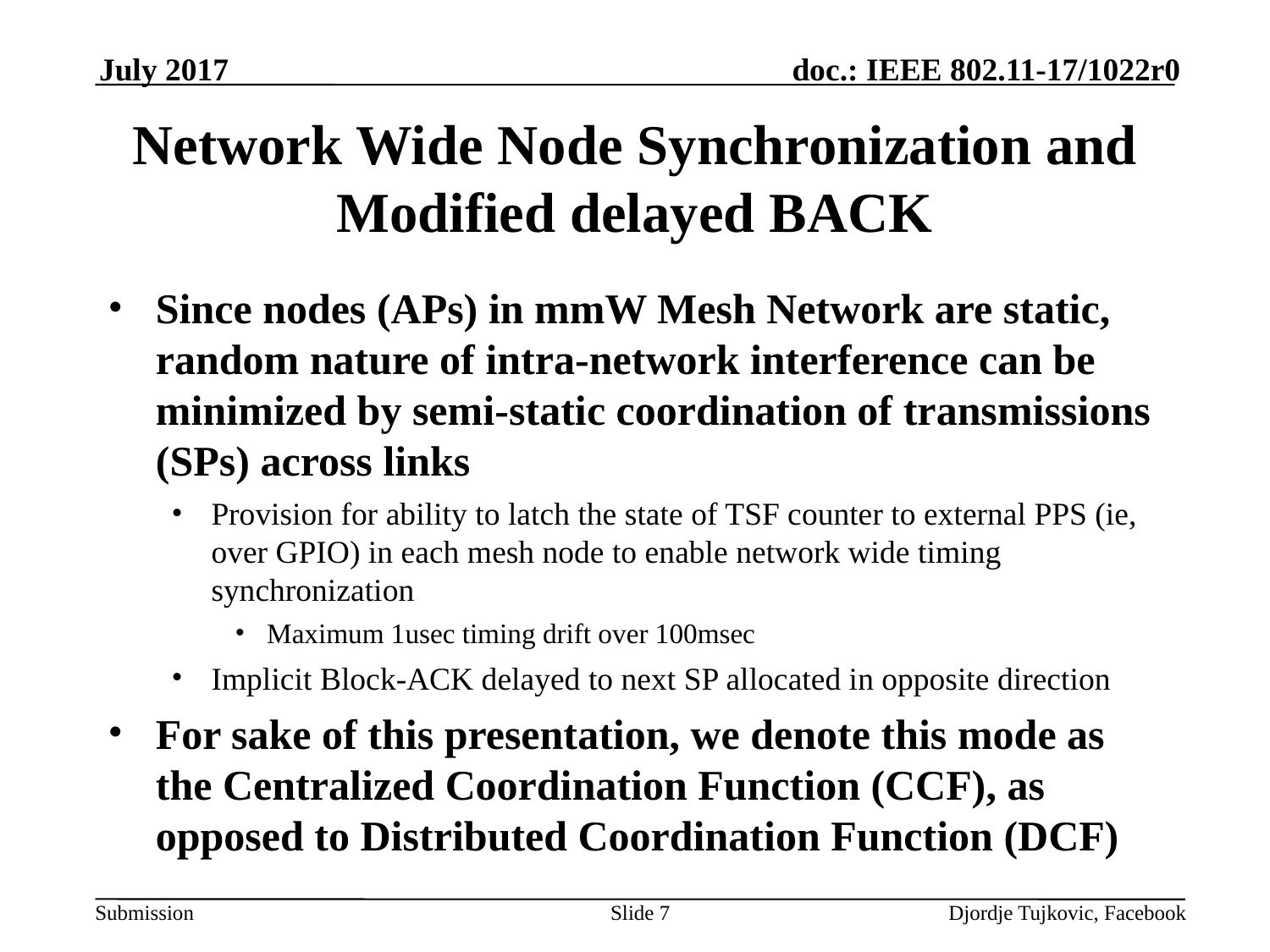

July 2017
# Network Wide Node Synchronization and Modified delayed BACK
Since nodes (APs) in mmW Mesh Network are static, random nature of intra-network interference can be minimized by semi-static coordination of transmissions (SPs) across links
Provision for ability to latch the state of TSF counter to external PPS (ie, over GPIO) in each mesh node to enable network wide timing synchronization
Maximum 1usec timing drift over 100msec
Implicit Block-ACK delayed to next SP allocated in opposite direction
For sake of this presentation, we denote this mode as the Centralized Coordination Function (CCF), as opposed to Distributed Coordination Function (DCF)

Slide 7
Djordje Tujkovic, Facebook